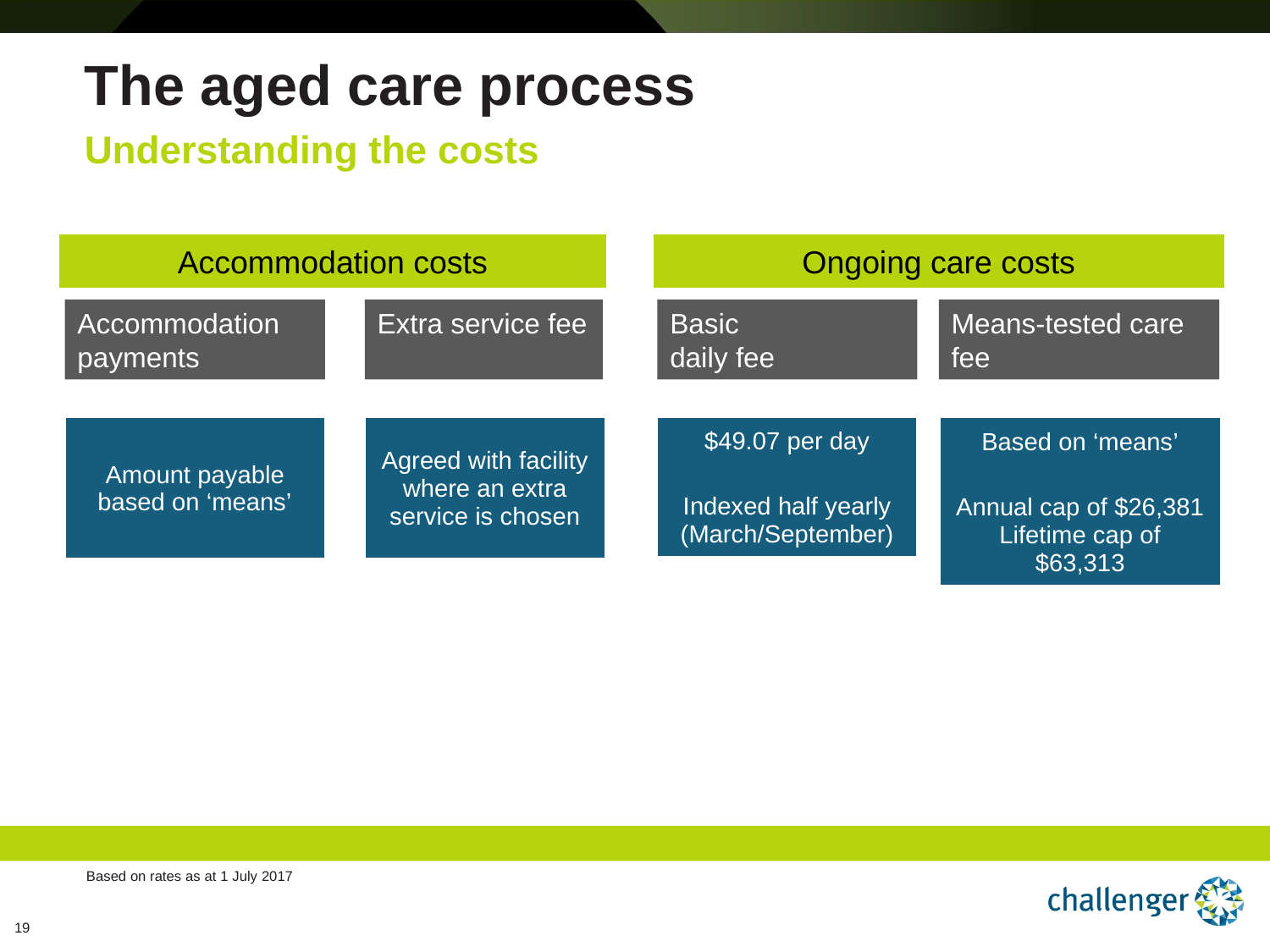

# The aged care process
Understanding the costs
Accommodation costs
Ongoing care costs
Extra service fee

Accommodation payments
Basic
daily fee
Means-tested care fee
| Amount payable based on ‘means’ |
| --- |
| Agreed with facility where an extra service is chosen |
| --- |
| $49.07 per day Indexed half yearly (March/September) |
| --- |
| Based on ‘means’ Annual cap of $26,381 Lifetime cap of $63,313 |
| --- |
Based on rates as at 1 July 2017